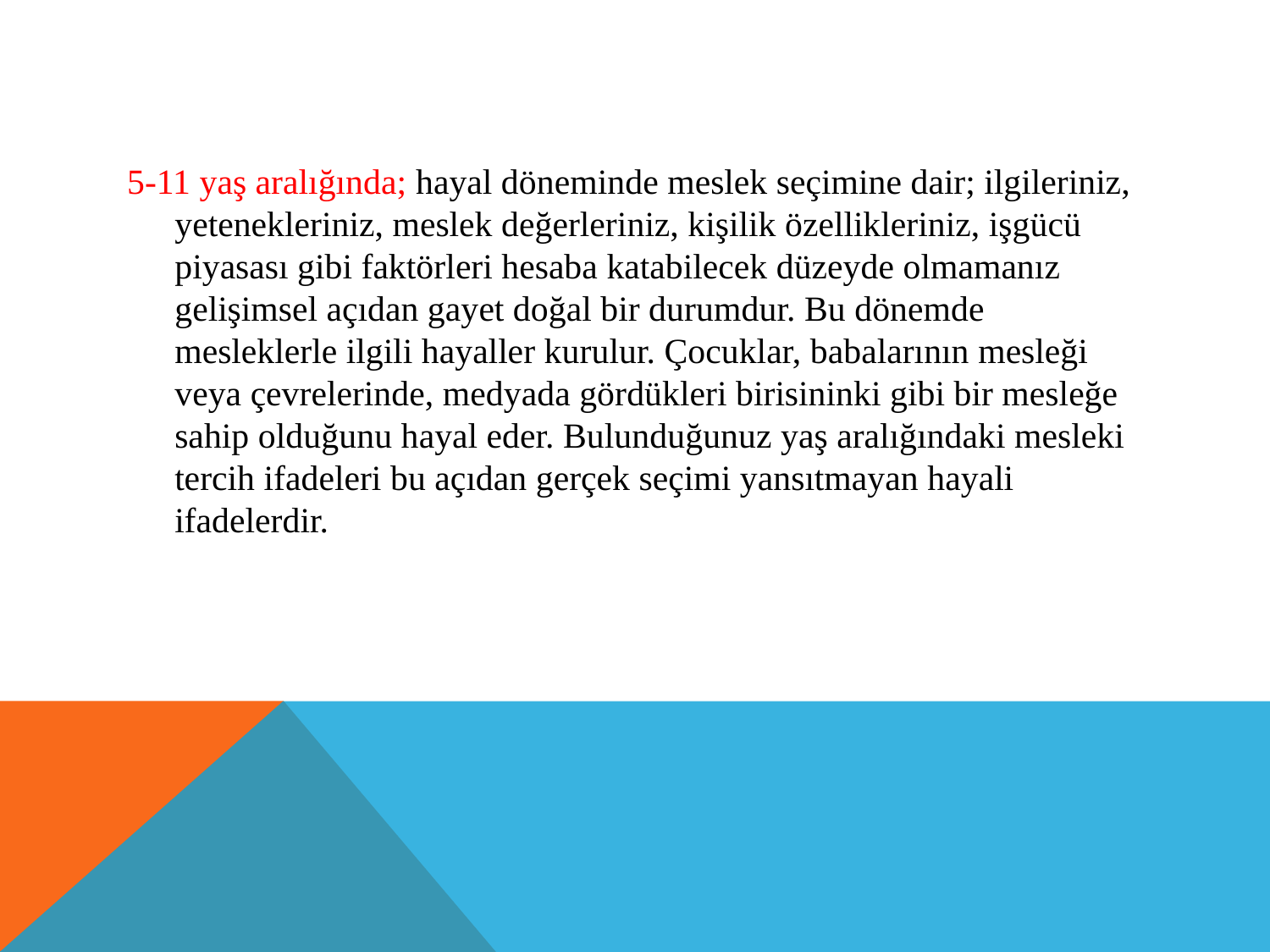

#
5-11 yaş aralığında; hayal döneminde meslek seçimine dair; ilgileriniz, yetenekleriniz, meslek değerleriniz, kişilik özellikleriniz, işgücü piyasası gibi faktörleri hesaba katabilecek düzeyde olmamanız gelişimsel açıdan gayet doğal bir durumdur. Bu dönemde mesleklerle ilgili hayaller kurulur. Çocuklar, babalarının mesleği veya çevrelerinde, medyada gördükleri birisininki gibi bir mesleğe sahip olduğunu hayal eder. Bulunduğunuz yaş aralığındaki mesleki tercih ifadeleri bu açıdan gerçek seçimi yansıtmayan hayali ifadelerdir.